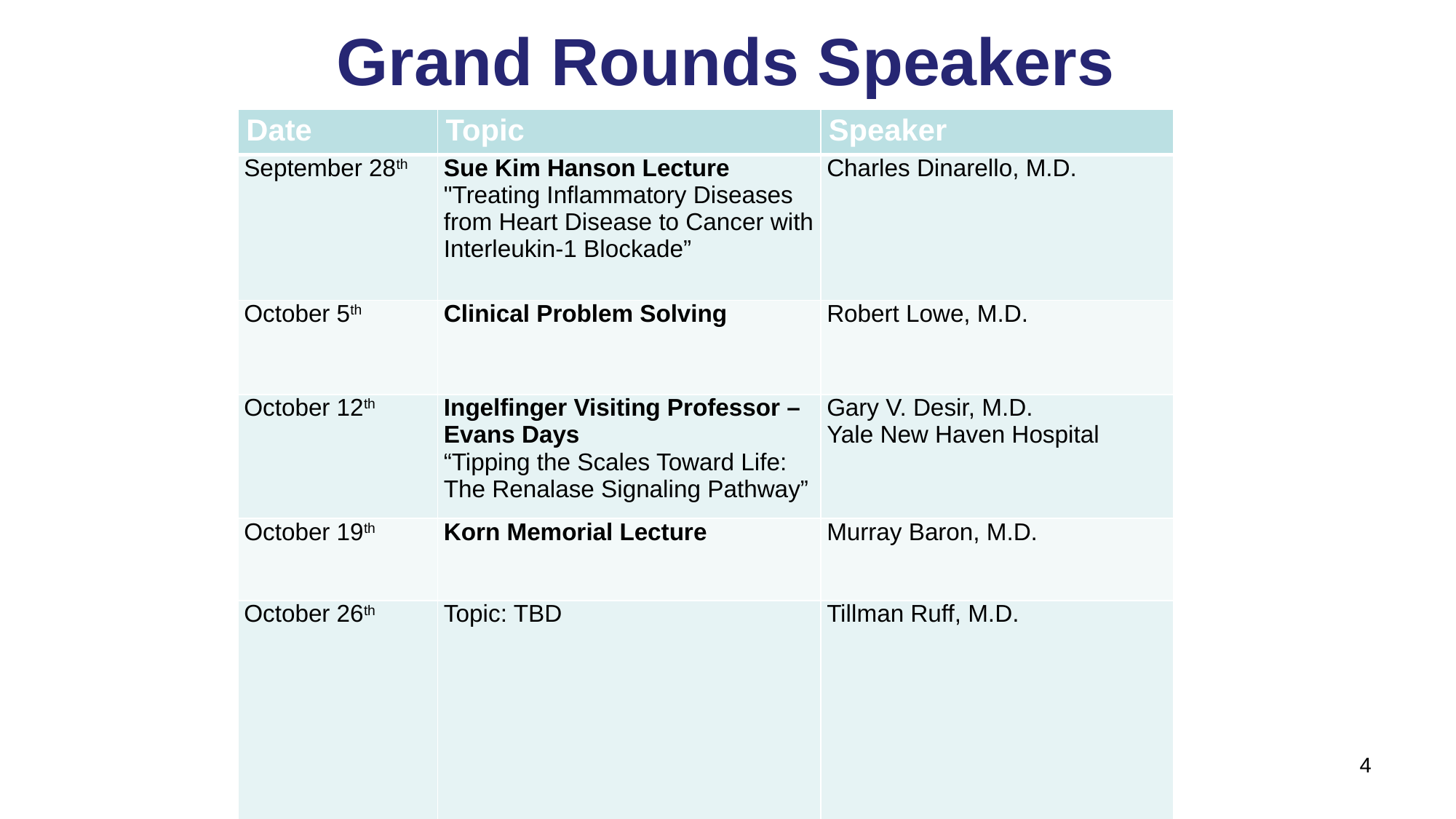

# Grand Rounds Speakers
| Date | Topic | Speaker |
| --- | --- | --- |
| September 28th | Sue Kim Hanson Lecture "Treating Inflammatory Diseases from Heart Disease to Cancer with Interleukin-1 Blockade” | Charles Dinarello, M.D. |
| October 5th | Clinical Problem Solving | Robert Lowe, M.D. |
| October 12th | Ingelfinger Visiting Professor – Evans Days “Tipping the Scales Toward Life: The Renalase Signaling Pathway” | Gary V. Desir, M.D. Yale New Haven Hospital |
| October 19th | Korn Memorial Lecture | Murray Baron, M.D. |
| October 26th | Topic: TBD | Tillman Ruff, M.D. |
| Date | Topic | Speaker |
| --- | --- | --- |
| September 28th | Sue Kim Hanson Lecture "Treating Inflammatory Diseases from Heart Disease to Cancer with Interleukin-1 Blockade” | Charles Dinarello, M.D. |
| October 5th | Clinical Problem Solving | Robert Lowe, M.D. |
| October 12th | Ingelfinger Visiting Professor – Evans Days “Tipping the Scales Toward Life: The Renalase Signaling Pathway” | Gary V. Desir, M.D. Yale New Haven Hospital |
|  |  |  |
|  |  |  |
4